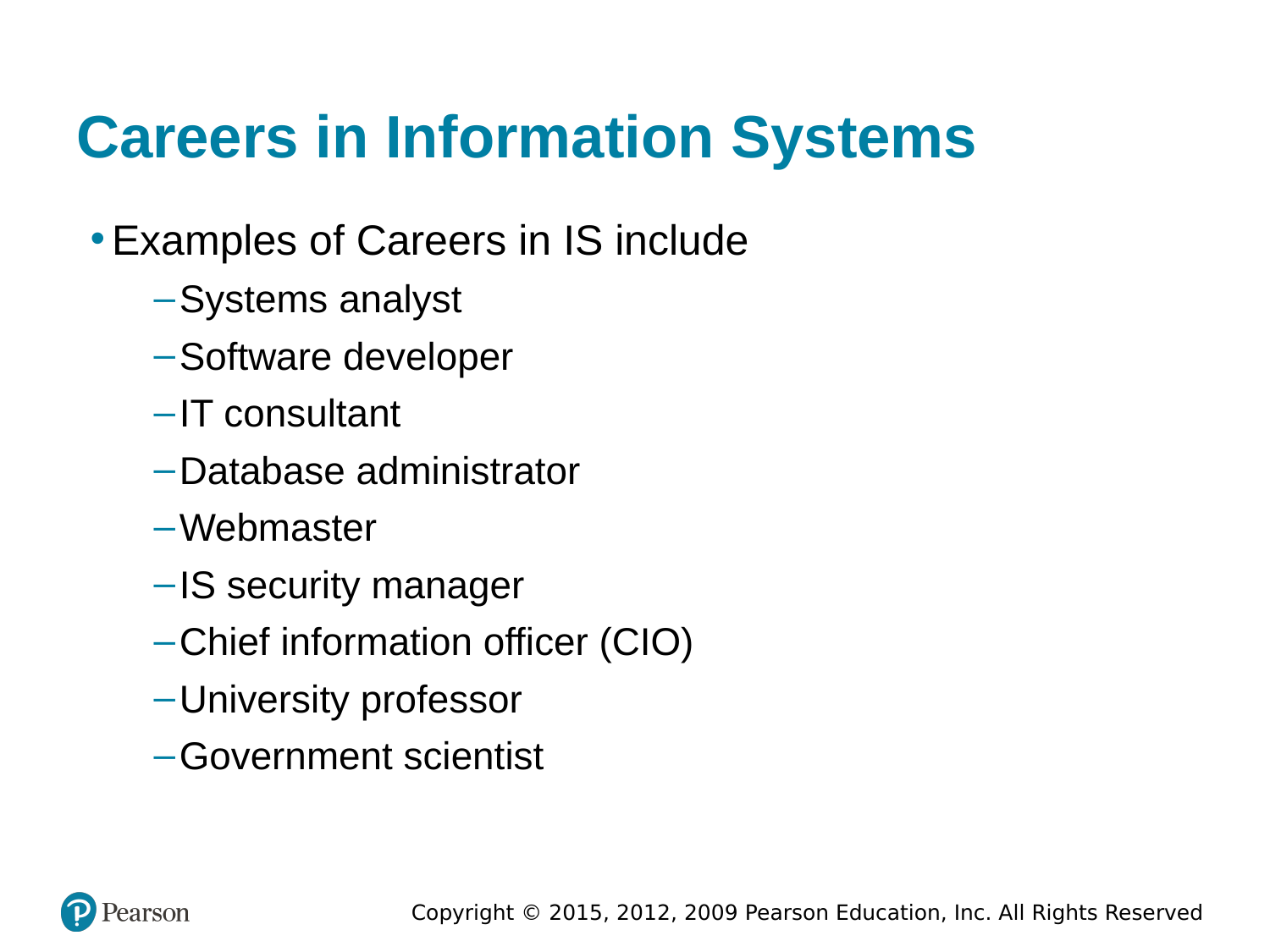

# Careers in Information Systems
Examples of Careers in IS include
Systems analyst
Software developer
IT consultant
Database administrator
Webmaster
IS security manager
Chief information officer (CIO)
University professor
Government scientist